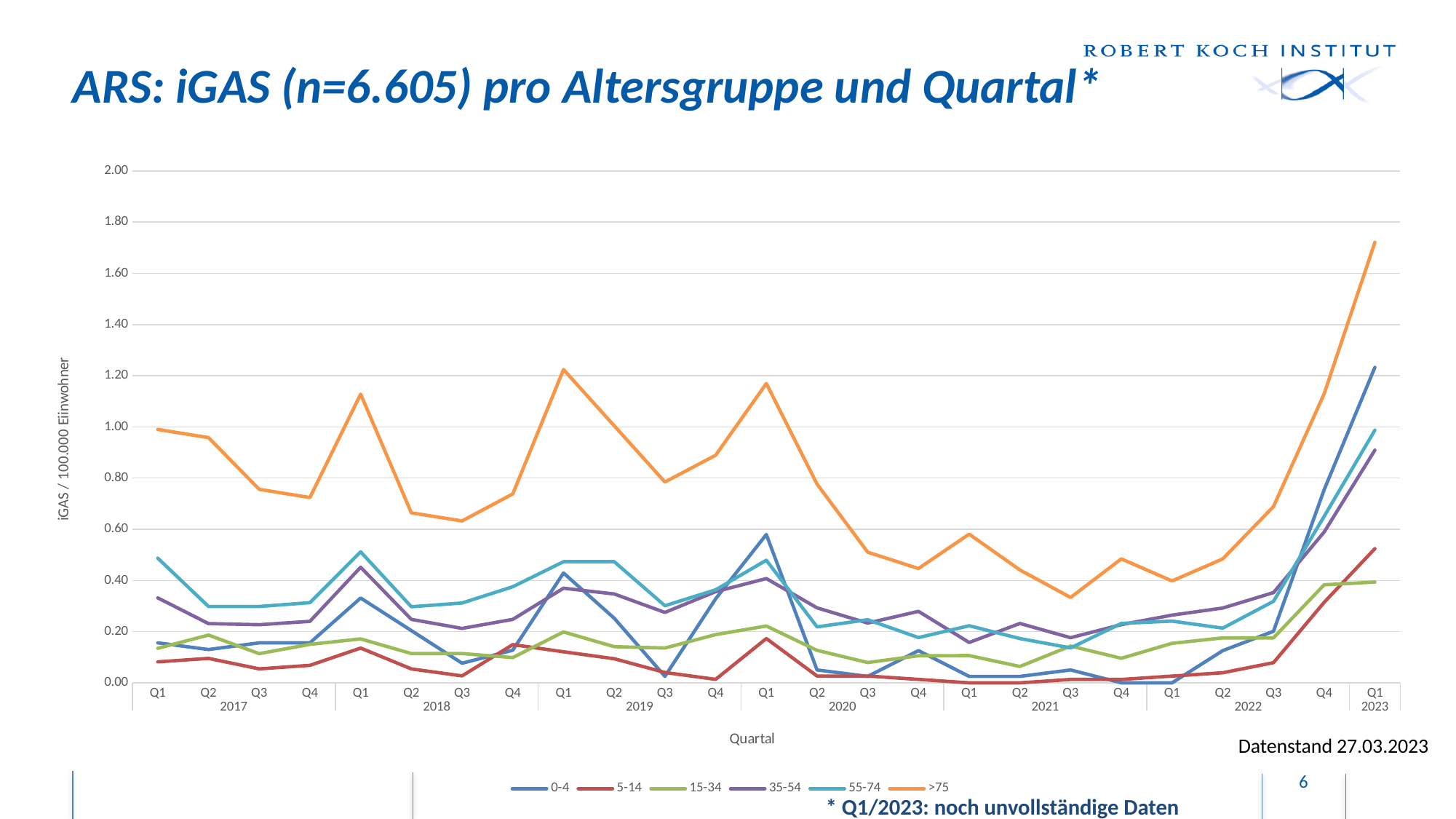

# ARS: iGAS (n=6.605) pro Altersgruppe und Quartal*

### Chart

| Category | 0-4 | 5-14 | 15-34 | 35-54 | 55-74 | >75 |
|---|---|---|---|---|---|---|
| Q1 | 0.1561142943972141 | 0.08188350624627858 | 0.13473612293075113 | 0.3317429315293502 | 0.4870616786580755 | 0.990096269295965 |
| Q2 | 0.13009524533101174 | 0.095530757287325 | 0.1865577086733477 | 0.2313470443559942 | 0.29820102774984214 | 0.9581576799638369 |
| Q3 | 0.1561142943972141 | 0.05458900416418571 | 0.11400748863371249 | 0.2269820057832396 | 0.29820102774984214 | 0.755879947527027 |
| Q4 | 0.1561142943972141 | 0.06823625520523213 | 0.1502825986535301 | 0.24007712150150343 | 0.3131110791373342 | 0.7239413581948991 |
| Q1 | 0.331372542522107 | 0.13574438897174576 | 0.17152166536933916 | 0.4515671238591953 | 0.5117152079712948 | 1.1279912720884675 |
| Q2 | 0.20392156462898892 | 0.054297755588698295 | 0.11434777691289279 | 0.2479192052560288 | 0.2972821684404665 | 0.6641443938464808 |
| Q3 | 0.07647058673587084 | 0.027148877794349147 | 0.11434777691289279 | 0.212502175933739 | 0.3119026029539321 | 0.6325184703299818 |
| Q4 | 0.12745097789311807 | 0.14931882786892034 | 0.09875489824295286 | 0.2479192052560288 | 0.3752578191789495 | 0.7379382153849786 |
| Q1 | 0.4291438126549966 | 0.121132459286371 | 0.19876696482583175 | 0.36967195085671245 | 0.4732720109848824 | 1.2241624557745154 |
| Q2 | 0.2524375368558804 | 0.09421413500051078 | 0.14122915921835413 | 0.3471309782434983 | 0.4732720109848824 | 1.0044409893534487 |
| Q3 | 0.02524375368558804 | 0.040377486428790334 | 0.13599844961767435 | 0.27499986588121295 | 0.3011730978994706 | 0.7847195229323818 |
| Q4 | 0.3281687979126445 | 0.013459162142930112 | 0.1883055456244722 | 0.356147367288784 | 0.3633199276247582 | 0.8893487926566993 |
| Q1 | 0.5794709077890464 | 0.1731333758264788 | 0.22197215708102808 | 0.4073441309125314 | 0.47901119439860124 | 1.1696575519152506 |
| Q2 | 0.050388774590351855 | 0.02663590397330443 | 0.12684123261773034 | 0.29292162222923607 | 0.21857792365761416 | 0.7762272844528479 |
| Q3 | 0.025194387295175927 | 0.02663590397330443 | 0.07927577038608145 | 0.23342191771392248 | 0.24648148837986275 | 0.5103960226539275 |
| Q4 | 0.12597193647587965 | 0.013317951986652215 | 0.10570102718144195 | 0.2791909211872406 | 0.17672257657424123 | 0.4465965198221865 |
| Q1 | 0.025155125369371575 | 0.0 | 0.1064065239967993 | 0.1577213239554708 | 0.2229090144996855 | 0.5809401914542192 |
| Q2 | 0.025155125369371575 | 0.0 | 0.06384391439807957 | 0.23194312346392768 | 0.1728682153262867 | 0.44108421943746273 |
| Q3 | 0.05031025073874315 | 0.013103408694530978 | 0.14364880739567903 | 0.17627677383258503 | 0.13647490683654215 | 0.3335027025014962 |
| Q4 | 0.0 | 0.013103408694530978 | 0.09576587159711936 | 0.22730426099464912 | 0.23200734162212164 | 0.4841168262118493 |
| Q1 | 0.0 | 0.026206817389061957 | 0.15428945979535896 | 0.26441516074887755 | 0.24110566874455777 | 0.39805161266307615 |
| Q2 | 0.12577562684685786 | 0.039310226083592935 | 0.17557076459471882 | 0.2922483355645488 | 0.21381068737724934 | 0.4841168262118493 |
| Q3 | 0.2012410029549726 | 0.07862045216718587 | 0.17557076459471882 | 0.35255354766517005 | 0.318441449285265 | 0.6885217083901857 |
| Q4 | 0.7546537610811471 | 0.3144818086687435 | 0.3830634863884774 | 0.5891355335983763 | 0.6505303892541843 | 1.1296059278276485 |
| Q1 | 1.232601143099207 | 0.5241363477812391 | 0.3937041387881574 | 0.9092170439785965 | 0.9871684927843214 | 1.7213042709754645 |
Datenstand 27.03.2023
6
* Q1/2023: noch unvollständige Daten